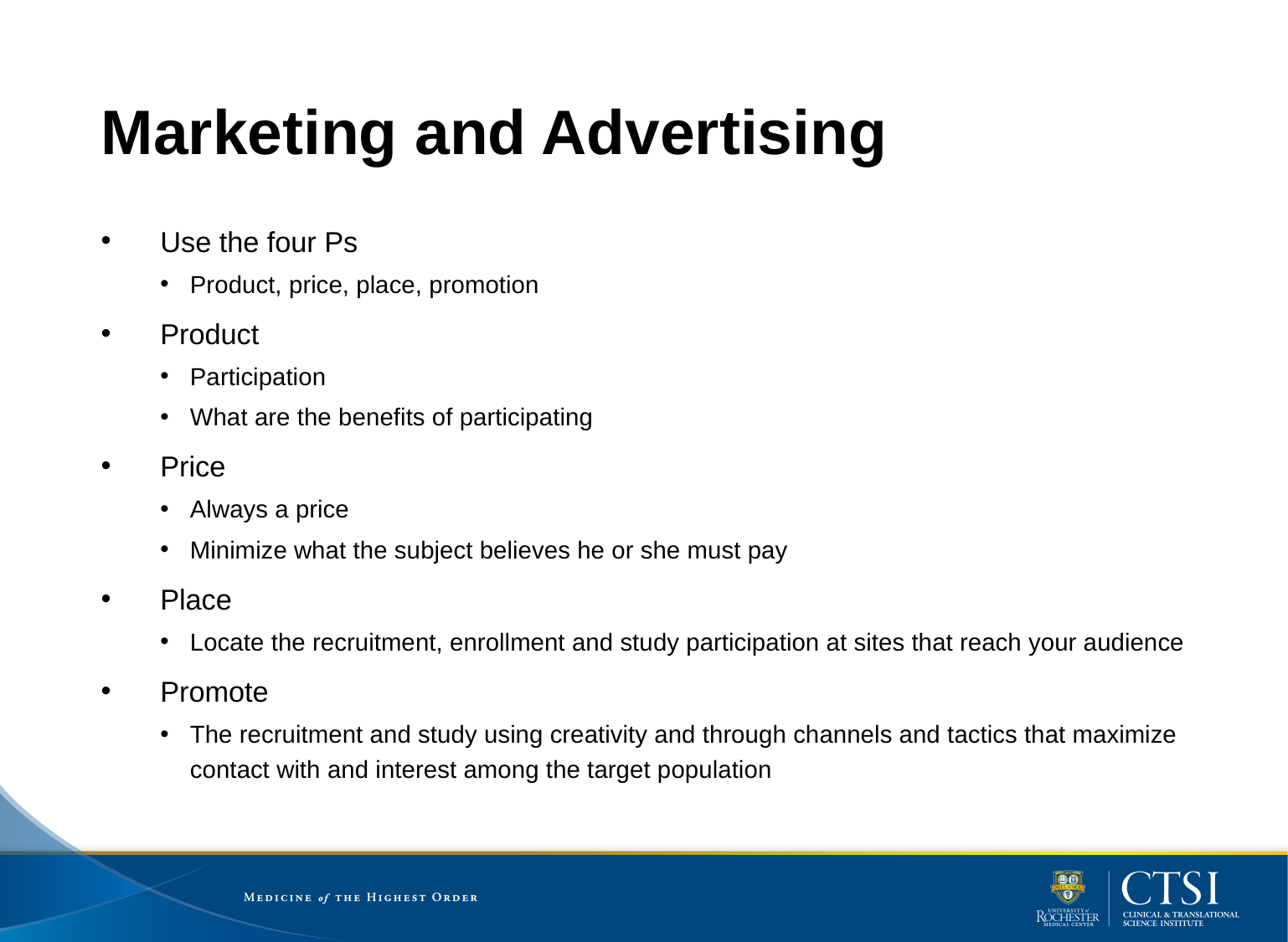

# Marketing and Advertising
Use the four Ps
Product, price, place, promotion
Product
Participation
What are the benefits of participating
Price
Always a price
Minimize what the subject believes he or she must pay
Place
Locate the recruitment, enrollment and study participation at sites that reach your audience
Promote
The recruitment and study using creativity and through channels and tactics that maximize contact with and interest among the target population